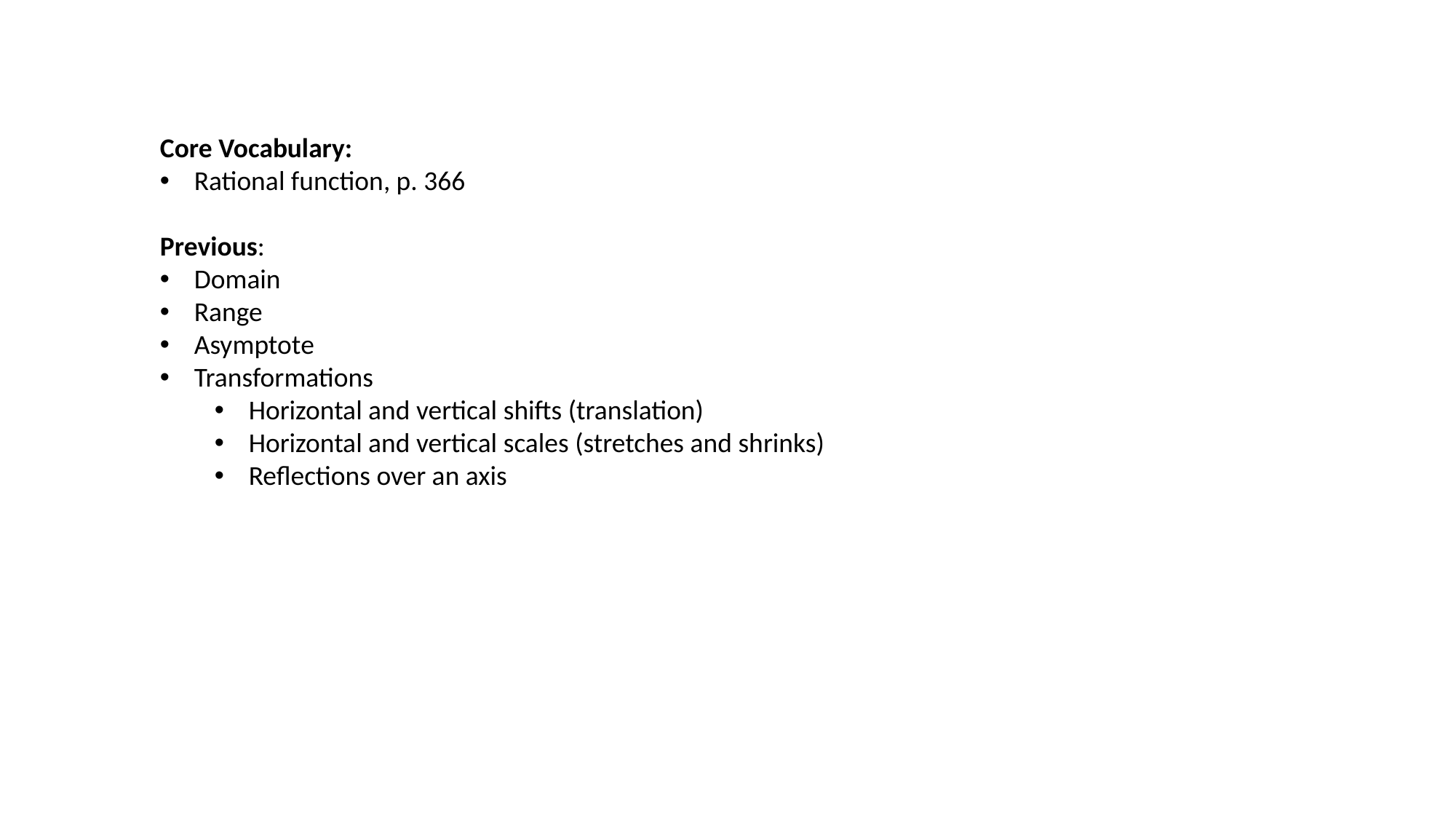

Core Vocabulary:
Rational function, p. 366

Previous:
Domain
Range
Asymptote
Transformations
Horizontal and vertical shifts (translation)
Horizontal and vertical scales (stretches and shrinks)
Reflections over an axis